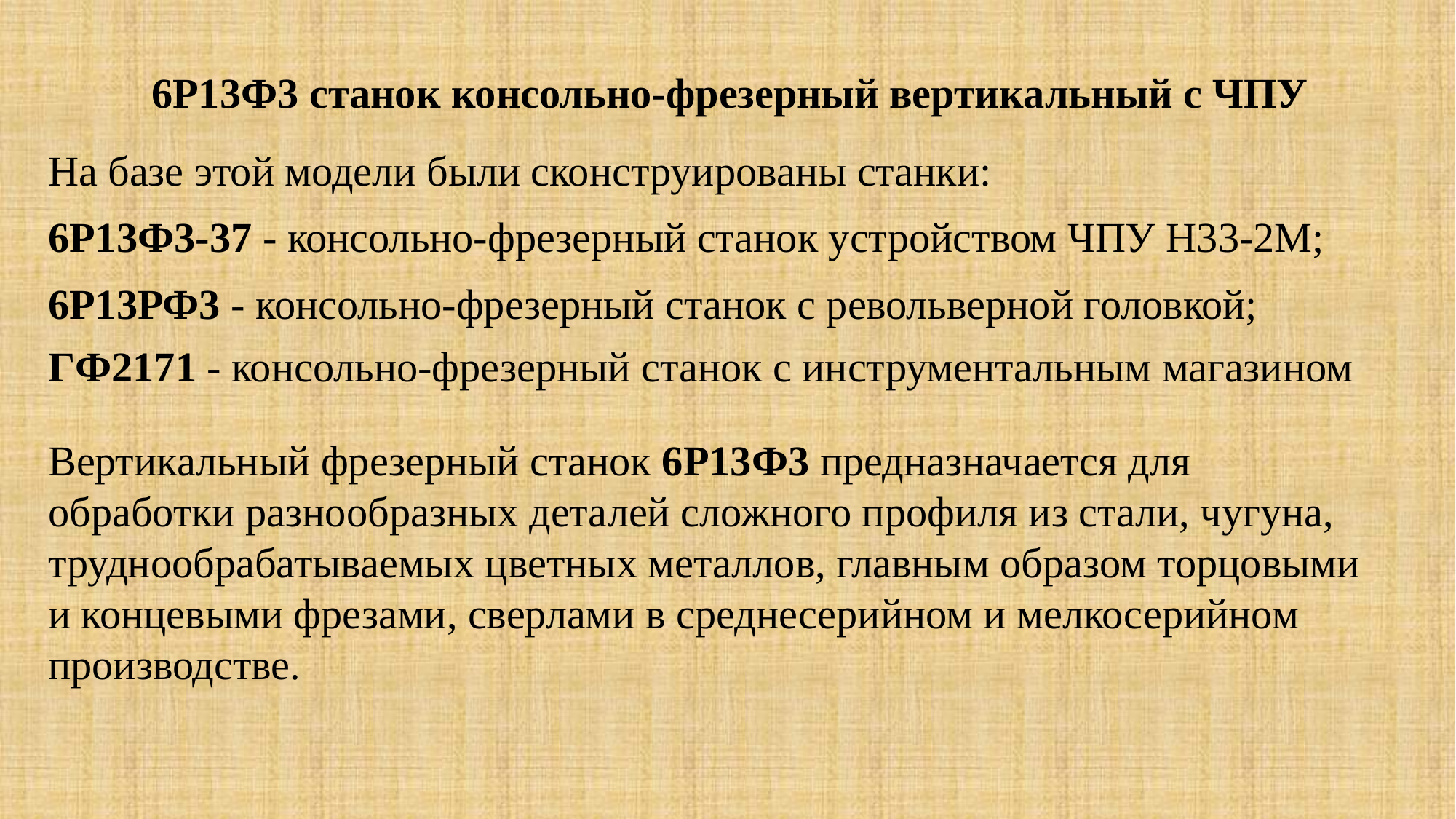

6Р13Ф3 станок консольно-фрезерный вертикальный с ЧПУ
На базе этой модели были сконструированы станки:
6Р13Ф3-37 - консольно-фрезерный станок устройством ЧПУ Н33-2М;
6Р13РФ3 - консольно-фрезерный станок с револьверной головкой;
ГФ2171 - консольно-фрезерный станок с инструментальным магазином
Вертикальный фрезерный станок 6Р13Ф3 предназначается для обработки разнообразных деталей сложного профиля из стали, чугуна, труднообрабатываемых цветных металлов, главным образом торцовыми и концевыми фрезами, сверлами в среднесерийном и мелкосерийном производстве.